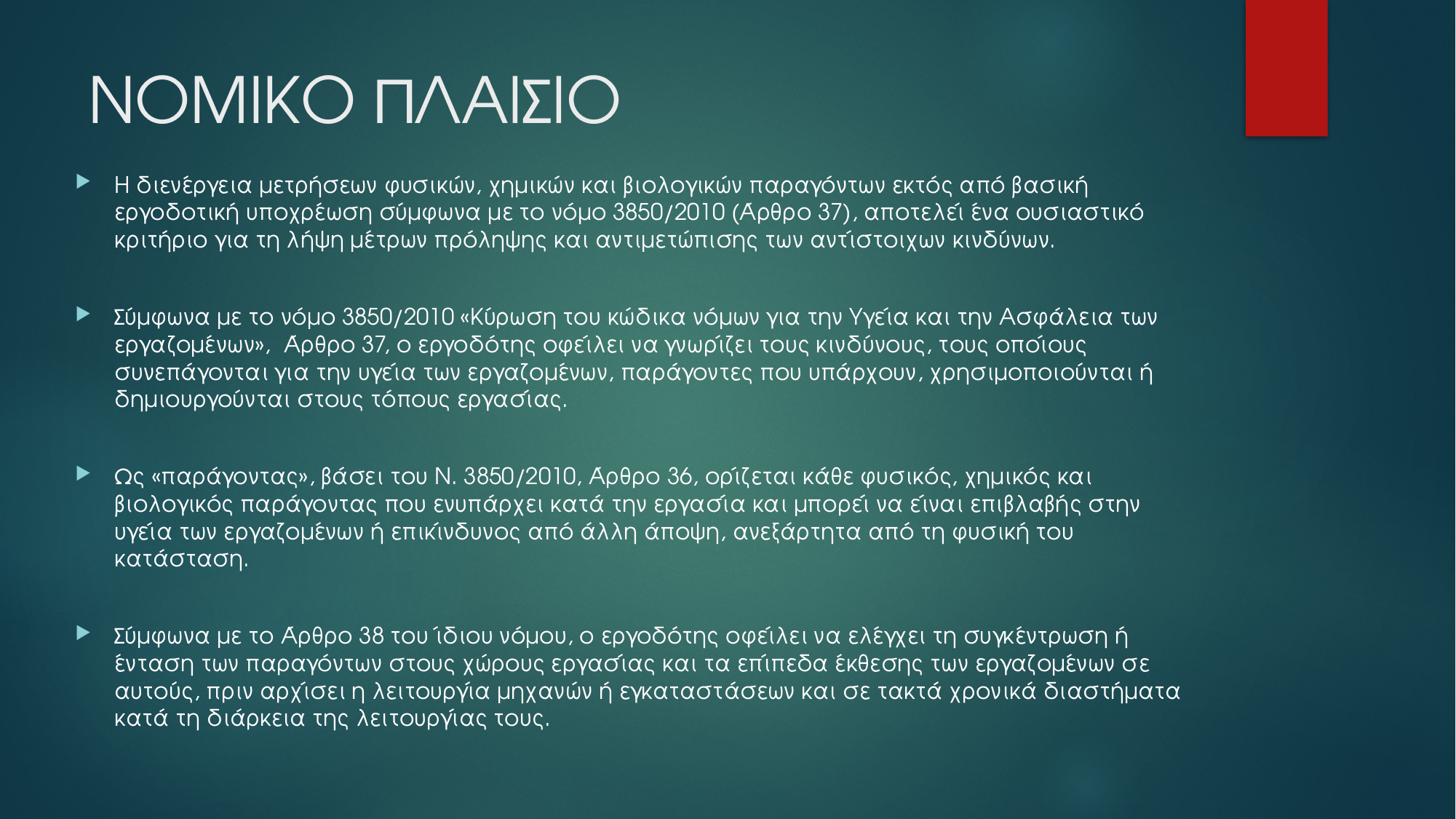

# ΝΟΜΙΚΟ ΠΛΑΙΣΙΟ
Η διενέργεια μετρήσεων φυσικών, χημικών και βιολογικών παραγόντων εκτός από βασική εργοδοτική υποχρέωση σύμφωνα με το νόμο 3850/2010 (Άρθρο 37), αποτελεί ένα ουσιαστικό κριτήριο για τη λήψη μέτρων πρόληψης και αντιμετώπισης των αντίστοιχων κινδύνων.

Σύμφωνα με το νόμο 3850/2010 «Κύρωση του κώδικα νόμων για την Υγεία και την Ασφάλεια των εργαζομένων»,  Άρθρο 37, ο εργοδότης οφείλει να γνωρίζει τους κινδύνους, τους οποίους συνεπάγονται για την υγεία των εργαζομένων, παράγοντες που υπάρχουν, χρησιμοποιούνται ή δημιουργούνται στους τόπους εργασίας.

Ως «παράγοντας», βάσει του Ν. 3850/2010, Άρθρο 36, ορίζεται κάθε φυσικός, χημικός και βιολογικός παράγοντας που ενυπάρχει κατά την εργασία και μπορεί να είναι επιβλαβής στην υγεία των εργαζομένων ή επικίνδυνος από άλλη άποψη, ανεξάρτητα από τη φυσική του κατάσταση.

Σύμφωνα με το Άρθρο 38 του ίδιου νόμου, ο εργοδότης οφείλει να ελέγχει τη συγκέντρωση ή ένταση των παραγόντων στους χώρους εργασίας και τα επίπεδα έκθεσης των εργαζομένων σε αυτούς, πριν αρχίσει η λειτουργία μηχανών ή εγκαταστάσεων και σε τακτά χρονικά διαστήματα κατά τη διάρκεια της λειτουργίας τους.